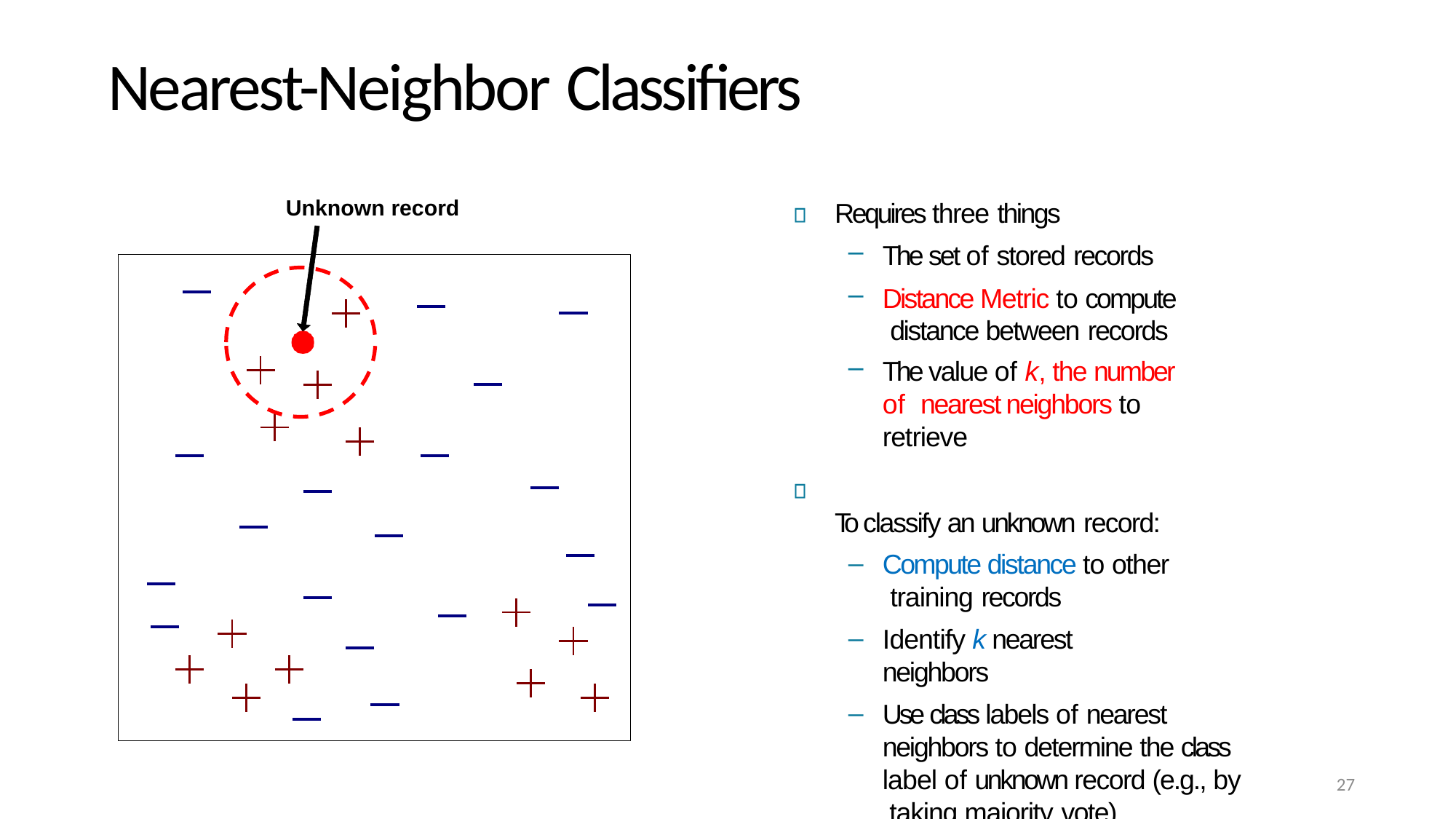

27
# Nearest-Neighbor Classifiers
Unknown record
Requires three things

The set of stored records
Distance Metric to compute  distance between records
The value of k, the number of  nearest neighbors to retrieve

To classify an unknown record:
Compute distance to other  training records
Identify k nearest neighbors
Use class labels of nearest  neighbors to determine the class  label of unknown record (e.g., by  taking majority vote)